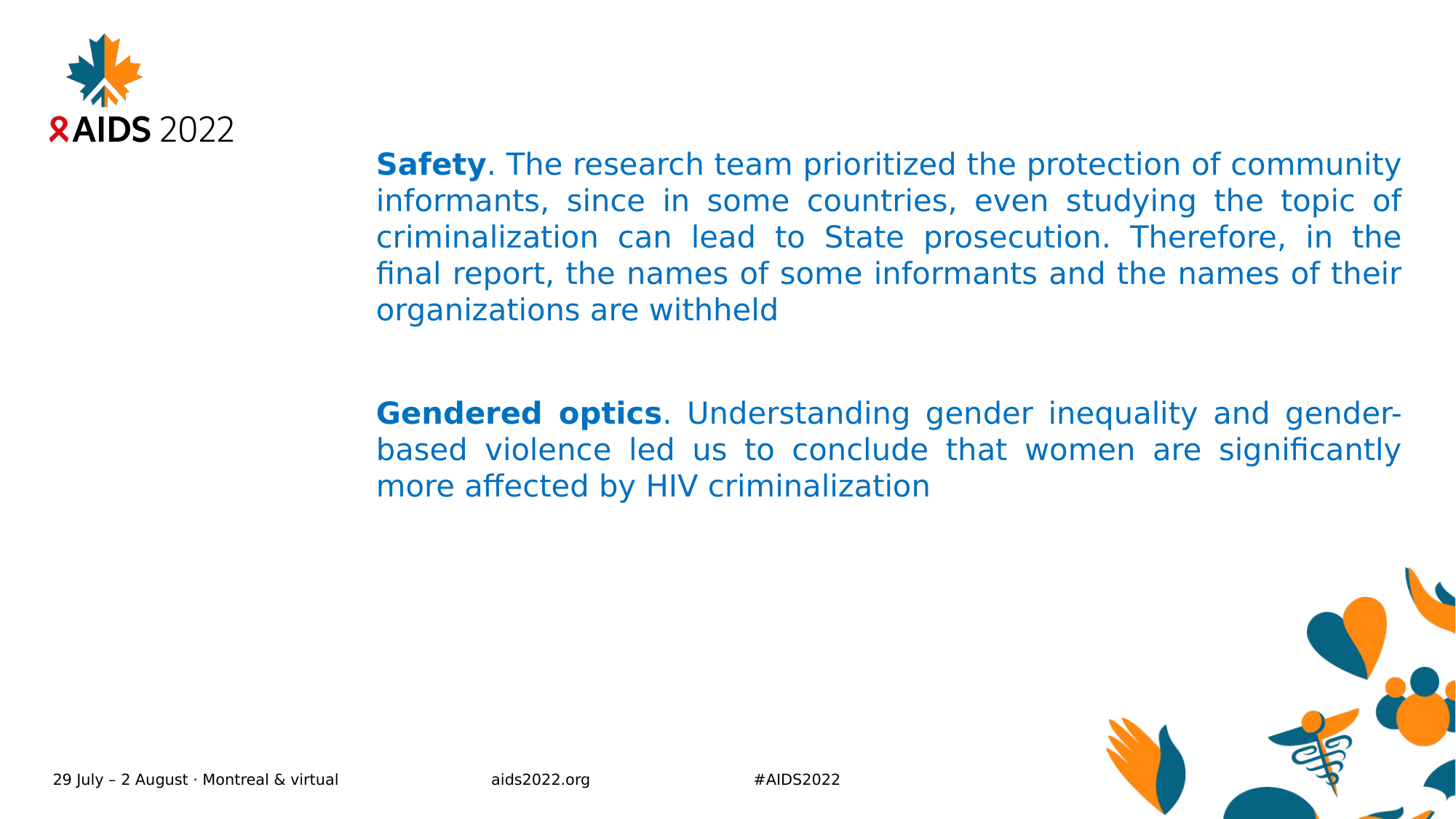

Safety. The research team prioritized the protection of community informants, since in some countries, even studying the topic of criminalization can lead to State prosecution. Therefore, in the final report, the names of some informants and the names of their organizations are withheld

Gendered optics. Understanding gender inequality and gender-based violence led us to conclude that women are significantly more affected by HIV criminalization